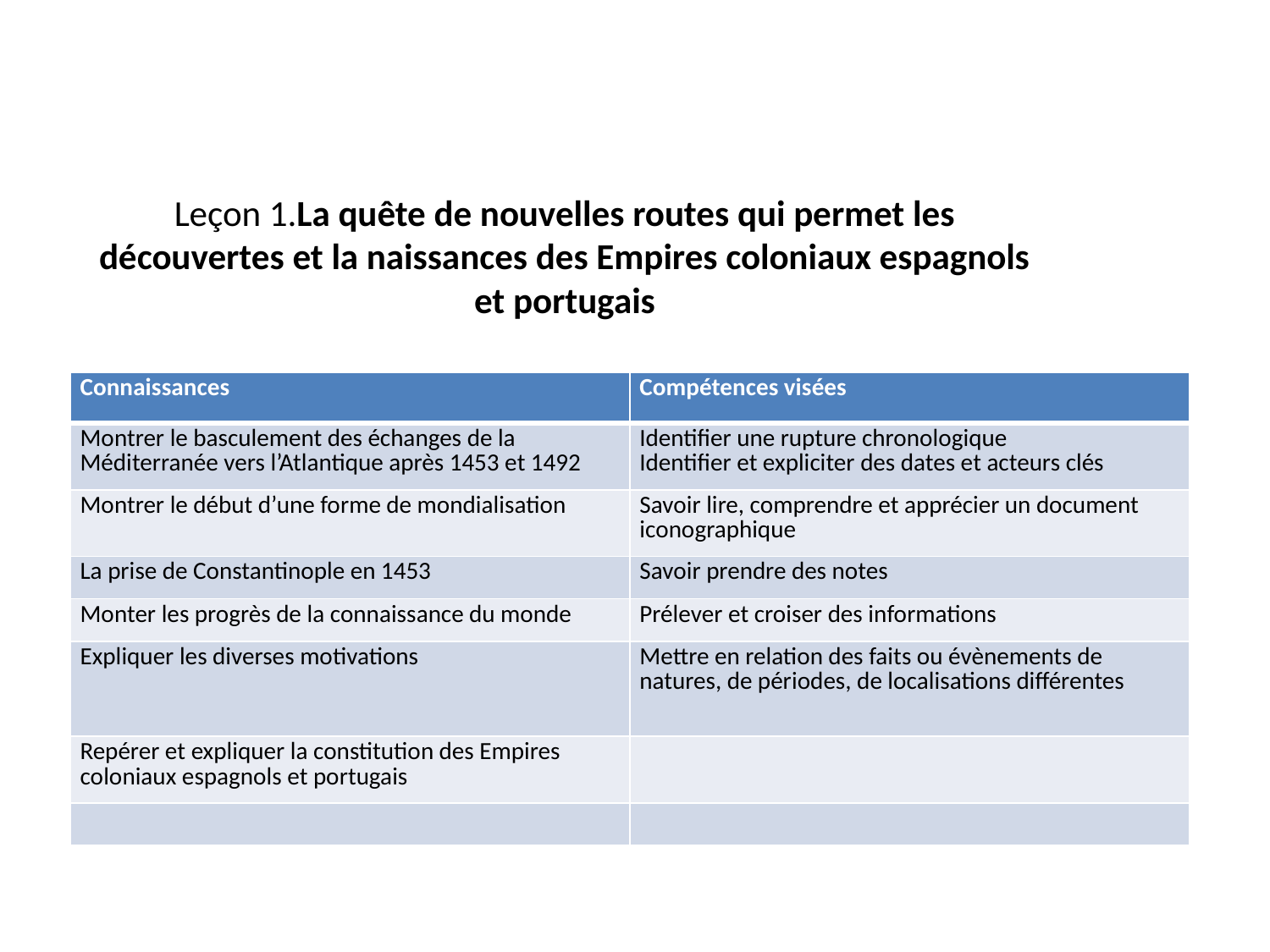

# Leçon 1.La quête de nouvelles routes qui permet les découvertes et la naissances des Empires coloniaux espagnols et portugais
| Connaissances | Compétences visées |
| --- | --- |
| Montrer le basculement des échanges de la Méditerranée vers l’Atlantique après 1453 et 1492 | Identifier une rupture chronologique Identifier et expliciter des dates et acteurs clés |
| Montrer le début d’une forme de mondialisation | Savoir lire, comprendre et apprécier un document iconographique |
| La prise de Constantinople en 1453 | Savoir prendre des notes |
| Monter les progrès de la connaissance du monde | Prélever et croiser des informations |
| Expliquer les diverses motivations | Mettre en relation des faits ou évènements de natures, de périodes, de localisations différentes |
| Repérer et expliquer la constitution des Empires coloniaux espagnols et portugais |  |
|  |  |